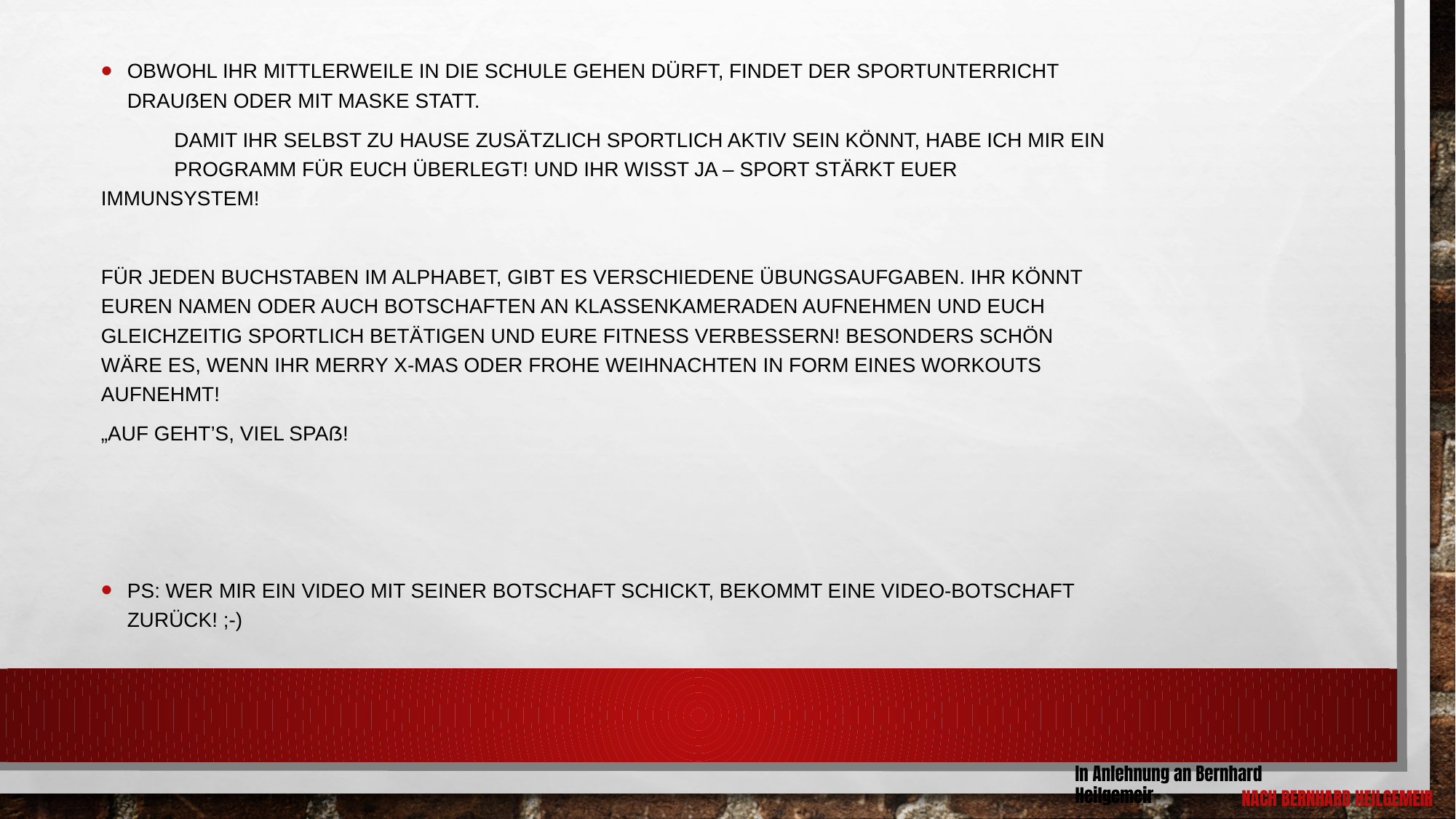

Obwohl ihr mittlerweile in die Schule gehen dürft, findet der Sportunterricht draußen oder mit Maske statt.
	Damit ihr selbst zu Hause zusätzlich sportlich aktiv sein könnt, habe ich mir ein 	Programm für euch überlegt! Und ihr wisst ja – Sport stärkt euer Immunsystem!

Für jeden Buchstaben im Alphabet, gibt es verschiedene Übungsaufgaben. Ihr könnt euren Namen oder auch Botschaften an Klassenkameraden aufnehmen und euch gleichzeitig sportlich betätigen und eure Fitness verbessern! Besonders schön wäre es, wenn ihr Merry X-Mas oder Frohe Weihnachten in Form eines Workouts aufnehmt!
„Auf geht’s, viel Spaß!

PS: Wer mir ein Video mit seiner Botschaft schickt, bekommt eine Video-Botschaft zurück! ;-)

In Anlehnung an Bernhard Heilgemeir
# Nach Bernhard Heilgemeir